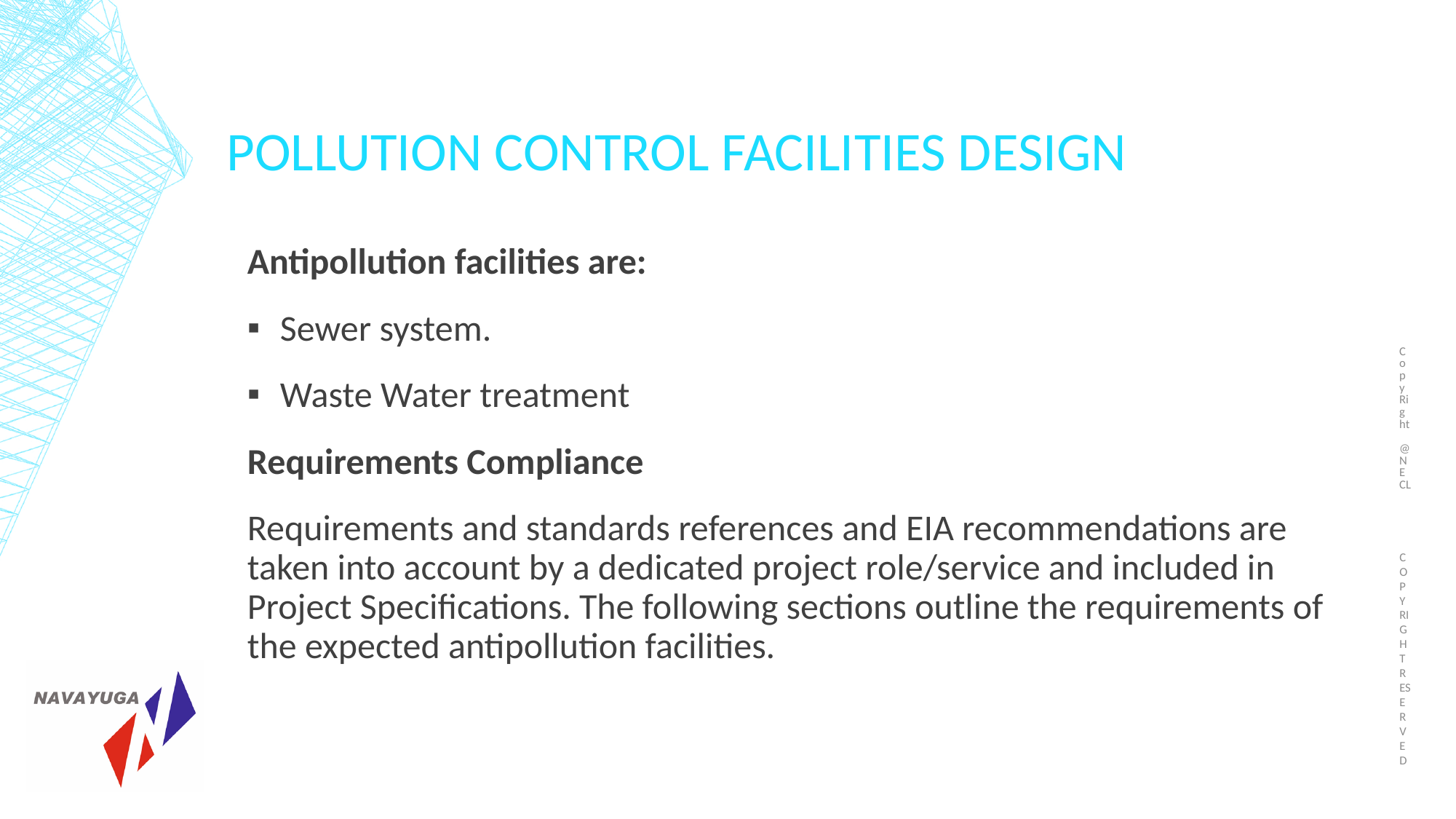

# POLLUTION CONTROL FACILITIES DESIGN
Copy Right @NECL
Antipollution facilities are:
Sewer system.
Waste Water treatment
Requirements Compliance
Requirements and standards references and EIA recommendations are taken into account by a dedicated project role/service and included in Project Specifications. The following sections outline the requirements of the expected antipollution facilities.
COPY RIGHT RESERVED
105